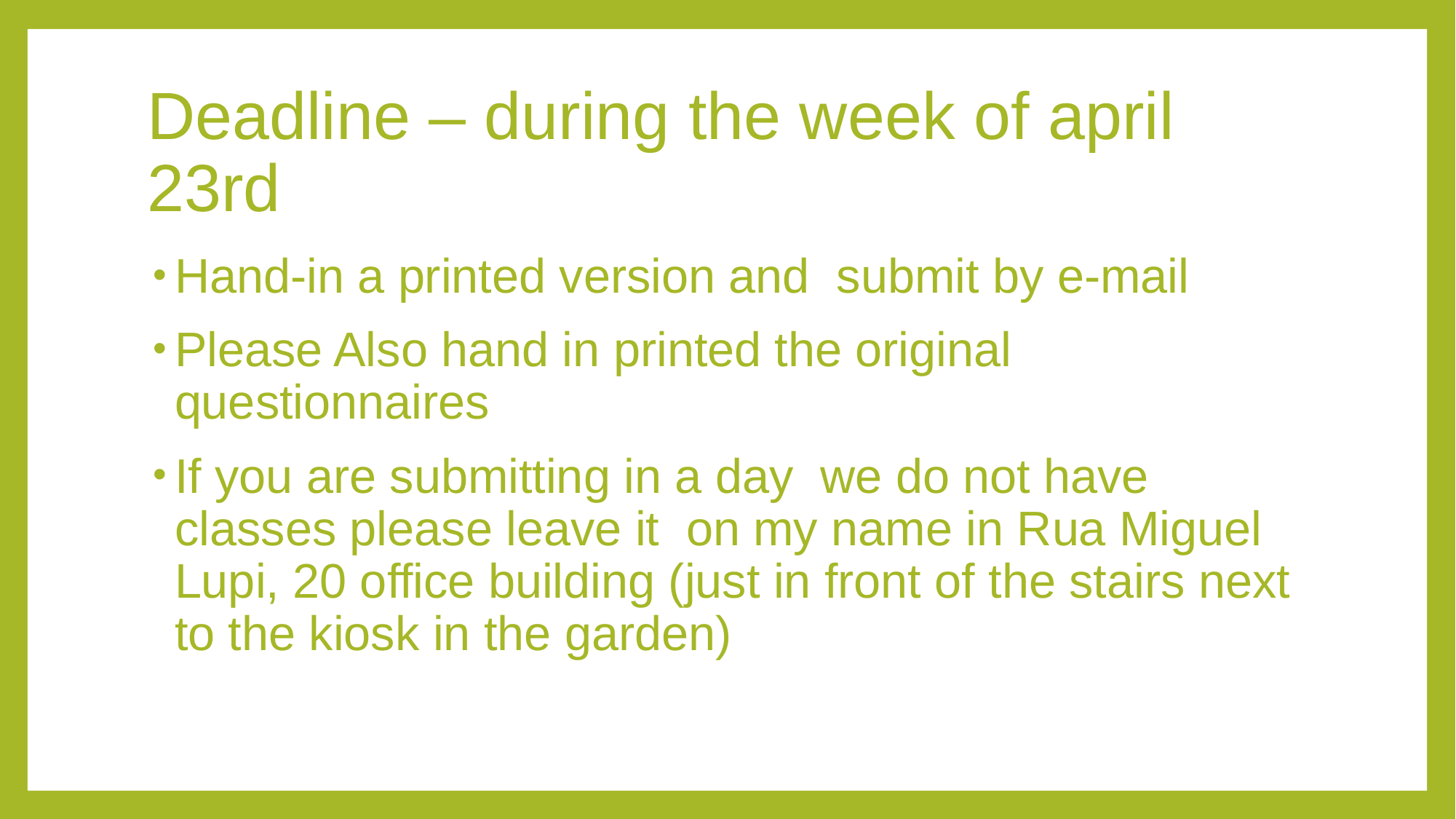

# Deadline – during the week of april 23rd
Hand-in a printed version and  submit by e-mail
Please Also hand in printed the original questionnaires
If you are submitting in a day  we do not have classes please leave it  on my name in Rua Miguel Lupi, 20 office building (just in front of the stairs next to the kiosk in the garden)